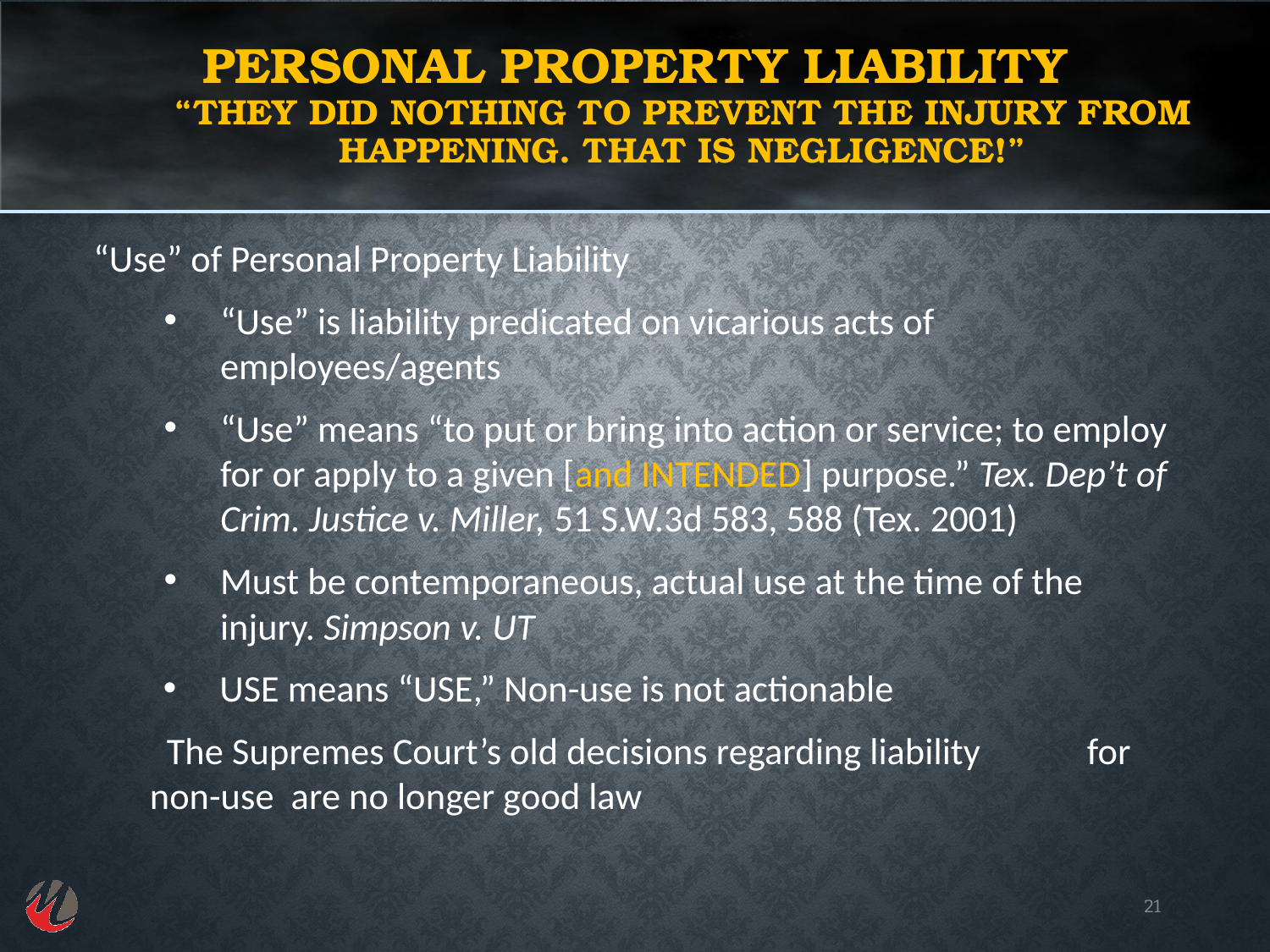

# Personal Property Liability “They did nothing to prevent the injury from happening. that is negligence!”
“Use” of Personal Property Liability
“Use” is liability predicated on vicarious acts of employees/agents
“Use” means “to put or bring into action or service; to employ for or apply to a given [and INTENDED] purpose.” Tex. Dep’t of Crim. Justice v. Miller, 51 S.W.3d 583, 588 (Tex. 2001)
Must be contemporaneous, actual use at the time of the injury. Simpson v. UT
USE means “USE,” Non-use is not actionable
		  The Supremes Court’s old decisions regarding liability 		for non-use  are no longer good law
21